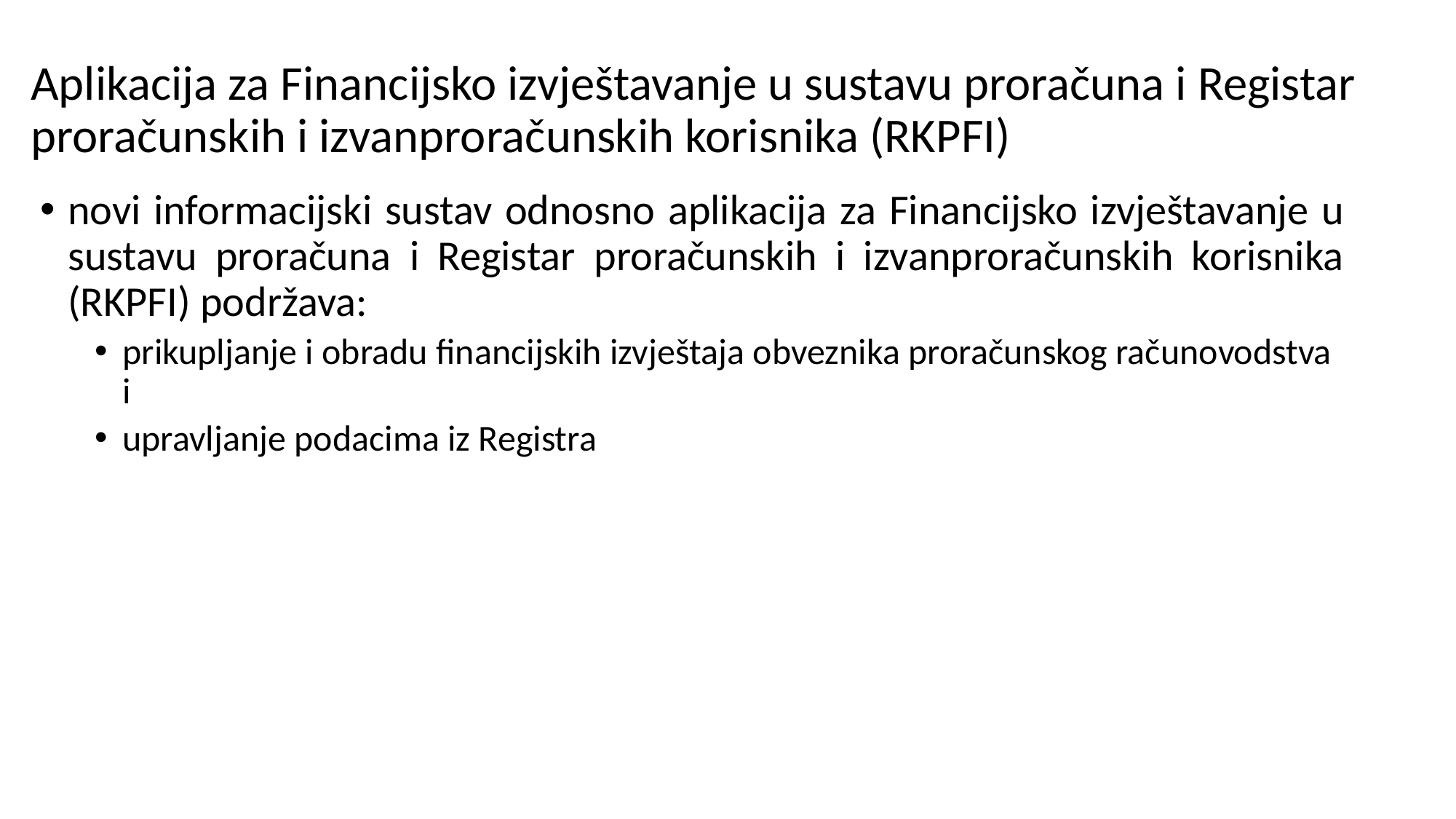

# Aplikacija za Financijsko izvještavanje u sustavu proračuna i Registar proračunskih i izvanproračunskih korisnika (RKPFI)
novi informacijski sustav odnosno aplikacija za Financijsko izvještavanje u sustavu proračuna i Registar proračunskih i izvanproračunskih korisnika (RKPFI) podržava:
prikupljanje i obradu financijskih izvještaja obveznika proračunskog računovodstva i
upravljanje podacima iz Registra